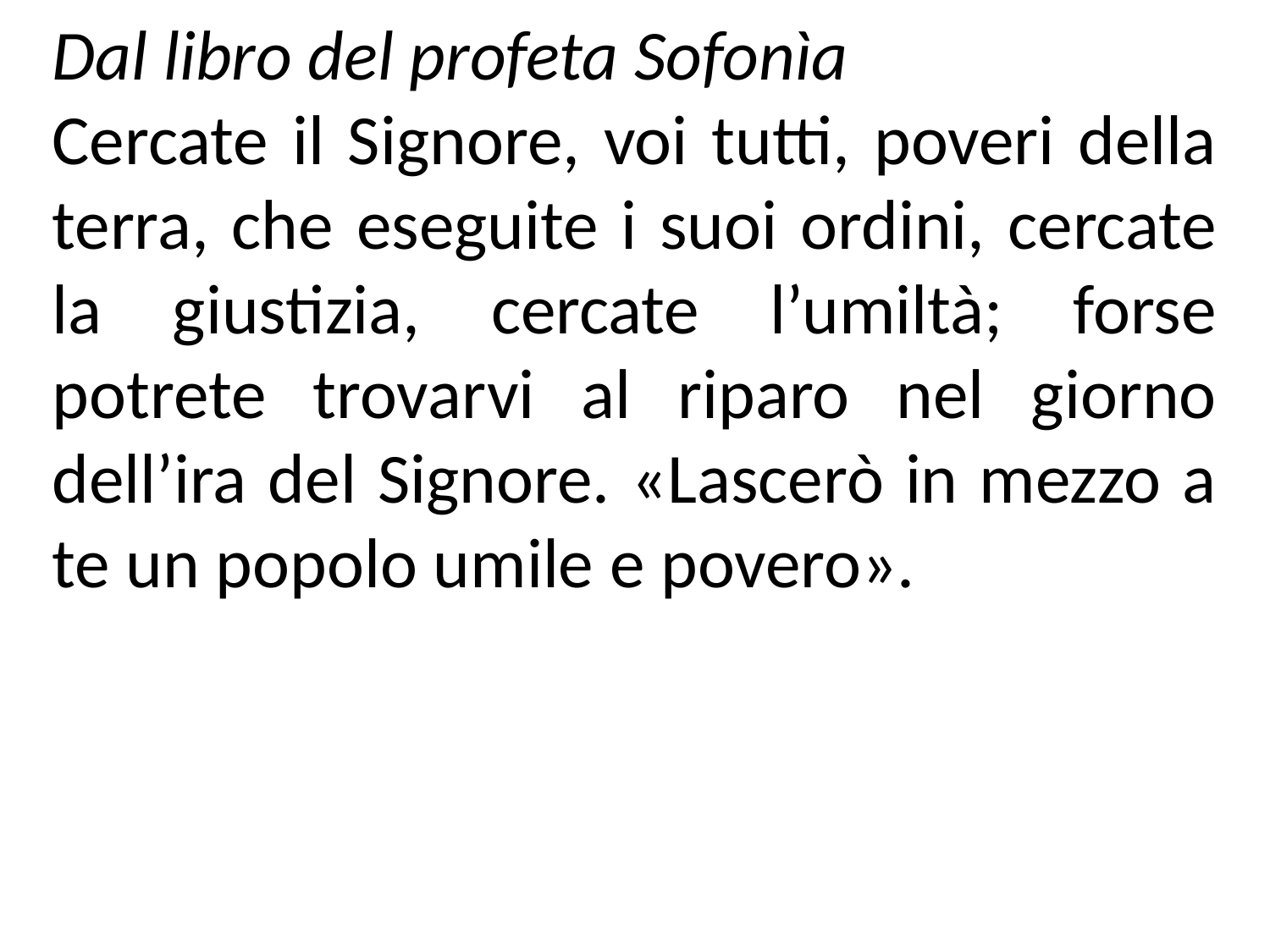

Dal libro del profeta Sofonìa
Cercate il Signore, voi tutti, poveri della terra, che eseguite i suoi ordini, cercate la giustizia, cercate l’umiltà; forse potrete trovarvi al riparo nel giorno dell’ira del Signore. «Lascerò in mezzo a te un popolo umile e povero».